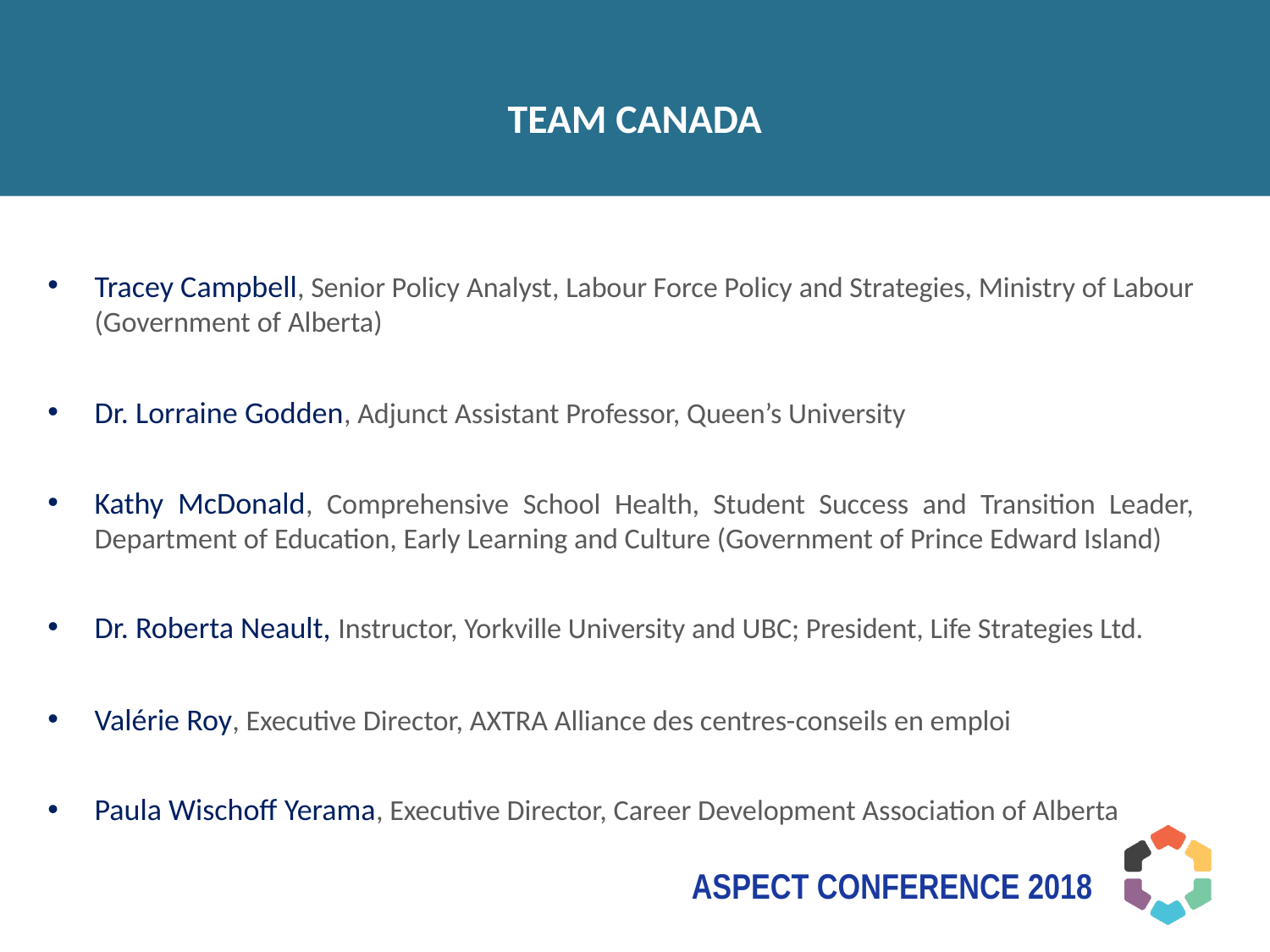

# Team Canada

Tracey Campbell, Senior Policy Analyst, Labour Force Policy and Strategies, Ministry of Labour (Government of Alberta)

Dr. Lorraine Godden, Adjunct Assistant Professor, Queen’s University

Kathy McDonald, Comprehensive School Health, Student Success and Transition Leader, Department of Education, Early Learning and Culture (Government of Prince Edward Island)

Dr. Roberta Neault, Instructor, Yorkville University and UBC; President, Life Strategies Ltd.

Valérie Roy, Executive Director, AXTRA Alliance des centres-conseils en emploi

Paula Wischoff Yerama, Executive Director, Career Development Association of Alberta